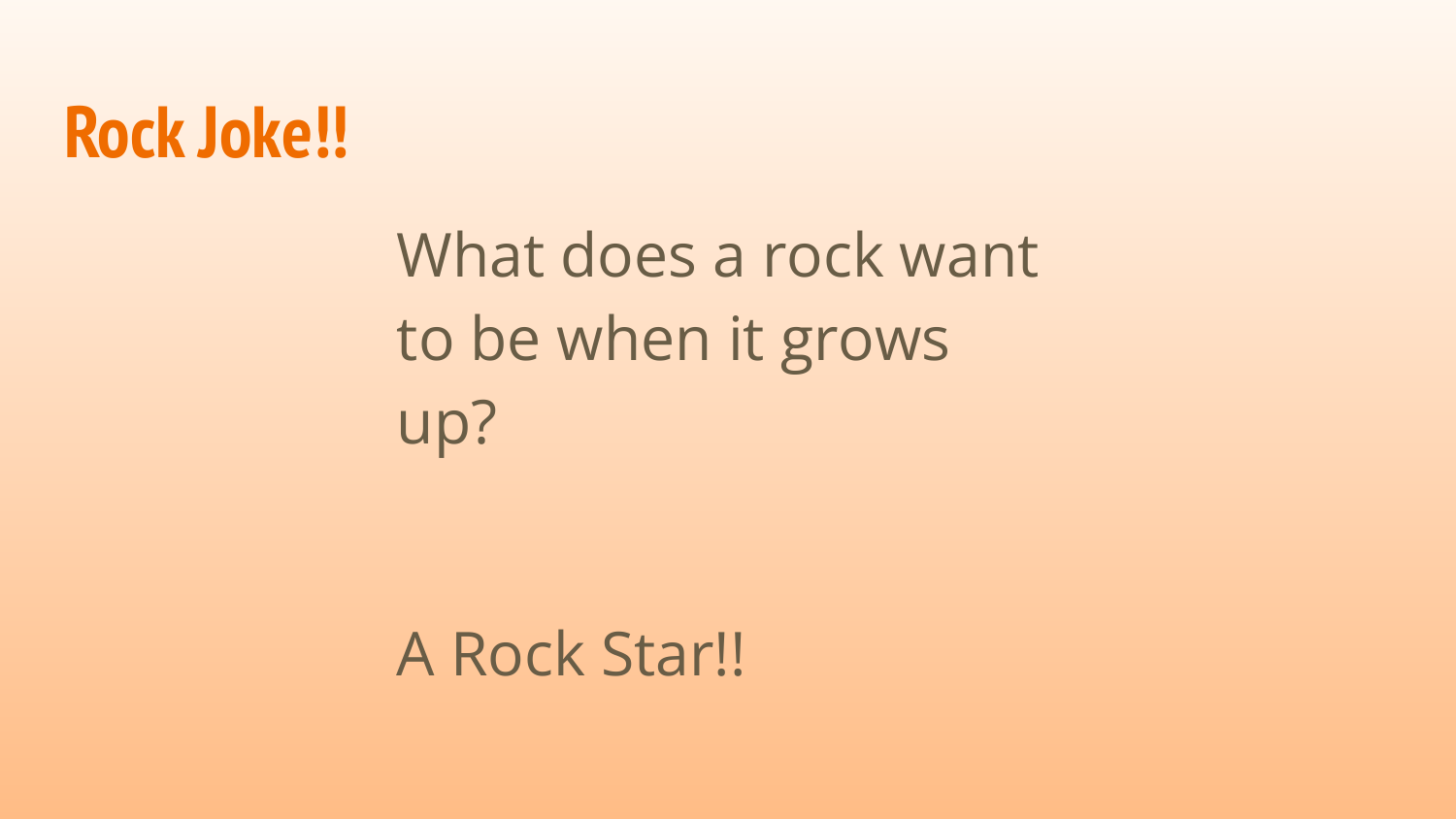

# Rock Joke!!
What does a rock want to be when it grows up?

A Rock Star!!